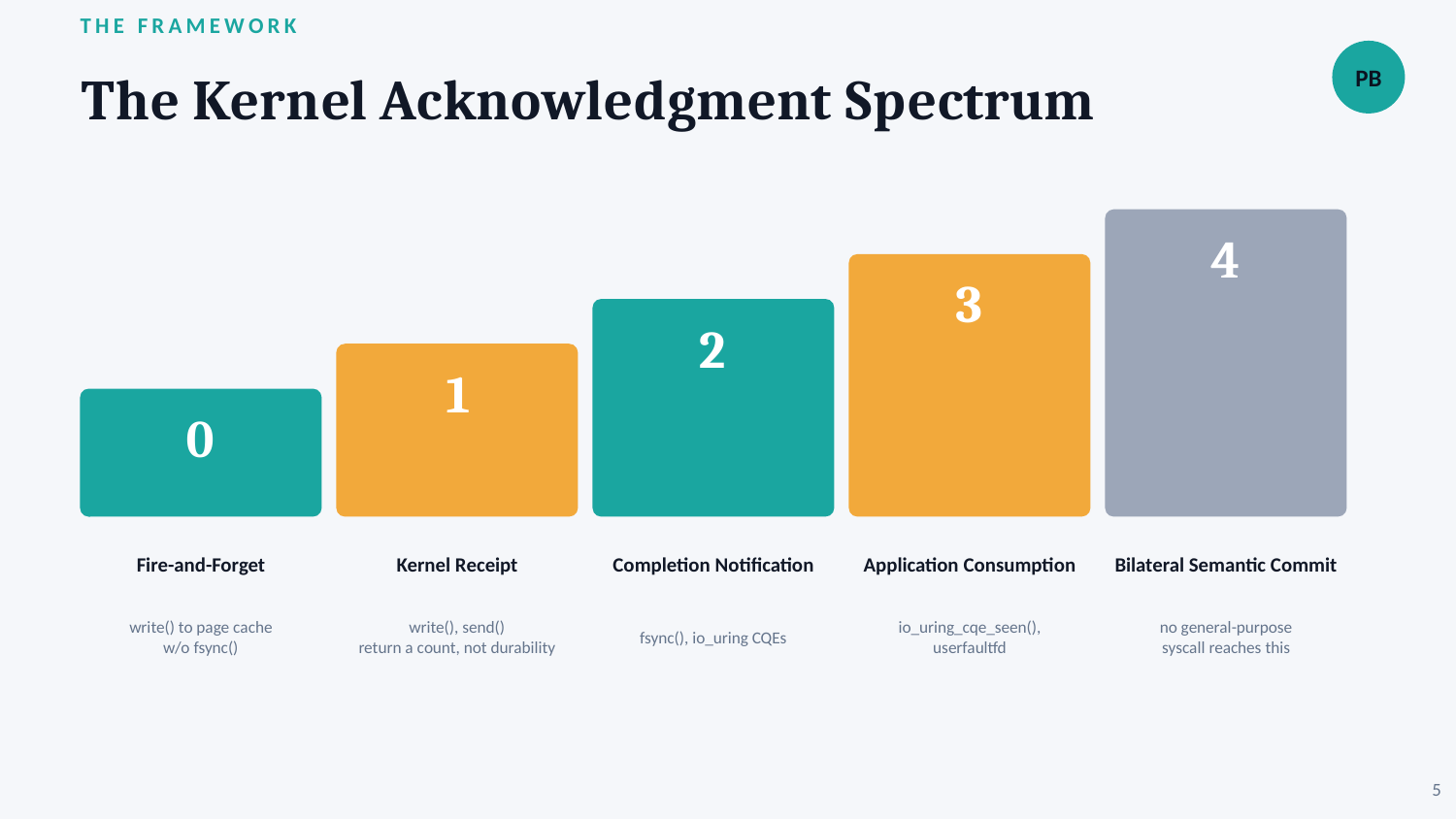

THE FRAMEWORK

PB
The Kernel Acknowledgment Spectrum

4

3

2

1

0
Fire-and-Forget
Kernel Receipt
Completion Notification
Application Consumption
Bilateral Semantic Commit
write() to page cache
w/o fsync()
write(), send()
return a count, not durability
fsync(), io_uring CQEs
io_uring_cqe_seen(),
userfaultfd
no general-purpose
syscall reaches this
5